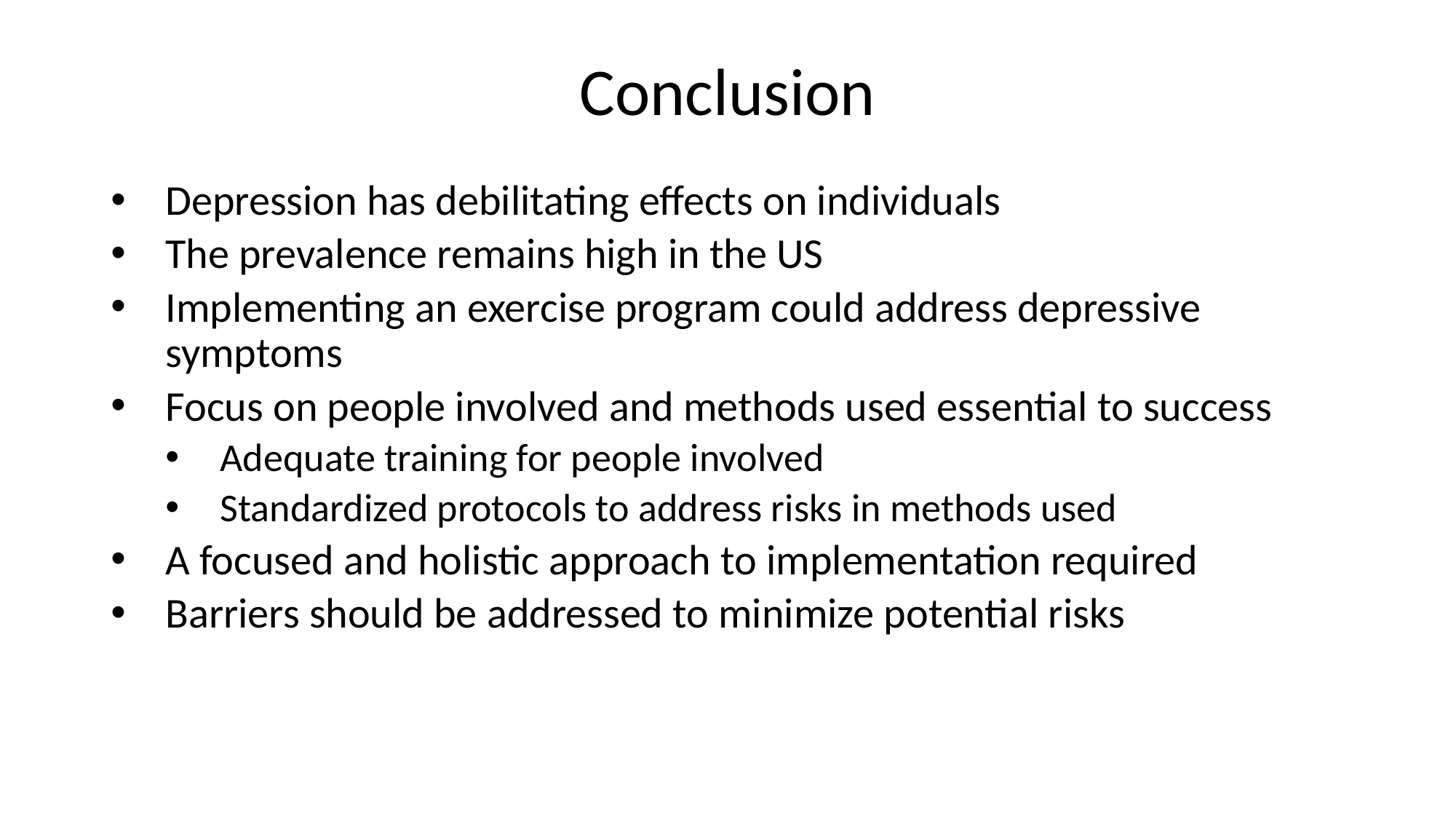

# Conclusion
Depression has debilitating effects on individuals
The prevalence remains high in the US
Implementing an exercise program could address depressive symptoms
Focus on people involved and methods used essential to success
Adequate training for people involved
Standardized protocols to address risks in methods used
A focused and holistic approach to implementation required
Barriers should be addressed to minimize potential risks